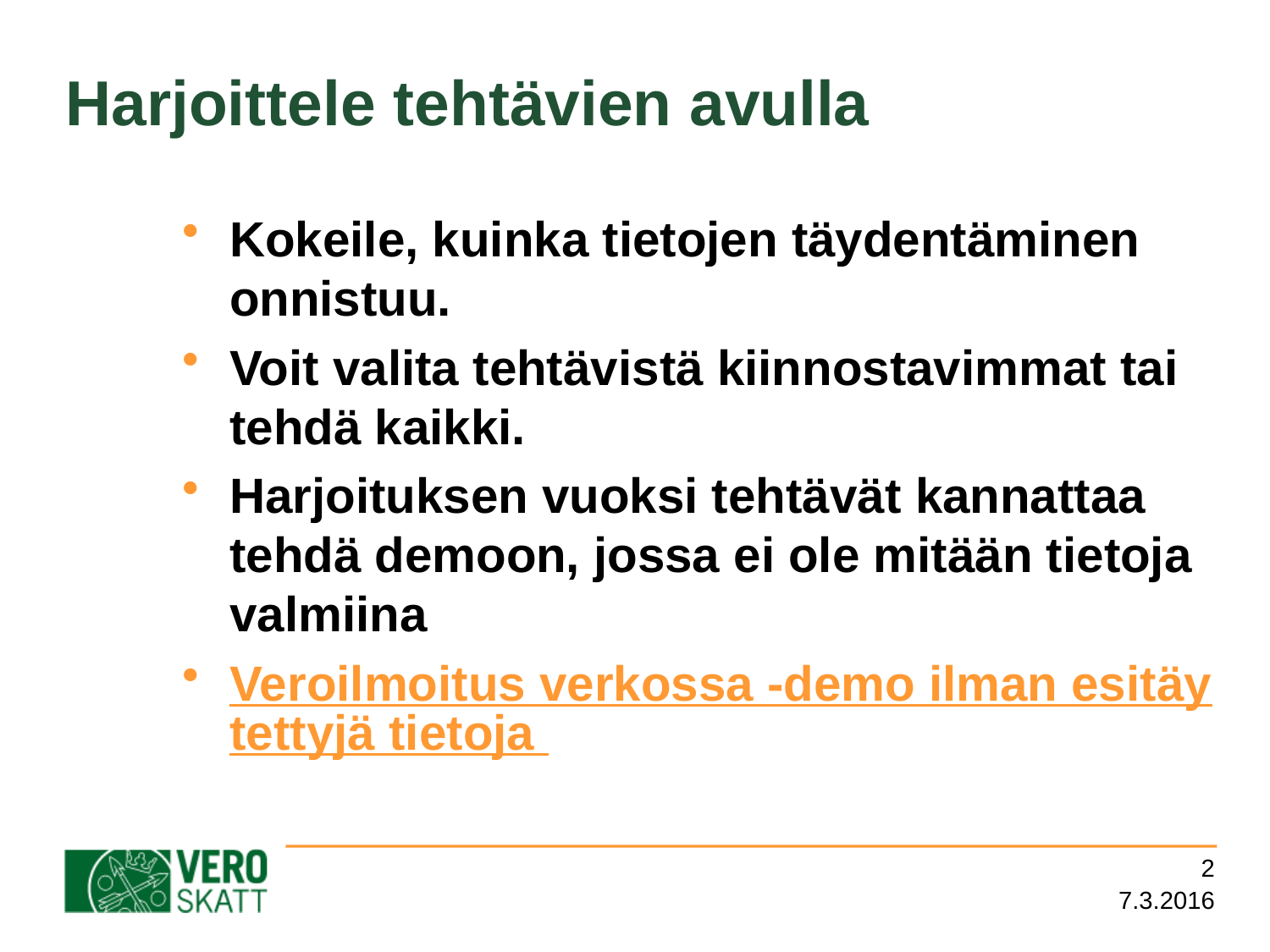

# Harjoittele tehtävien avulla
Kokeile, kuinka tietojen täydentäminen onnistuu.
Voit valita tehtävistä kiinnostavimmat tai tehdä kaikki.
Harjoituksen vuoksi tehtävät kannattaa tehdä demoon, jossa ei ole mitään tietoja valmiina
Veroilmoitus verkossa -demo ilman esitäytettyjä tietoja
2
7.3.2016